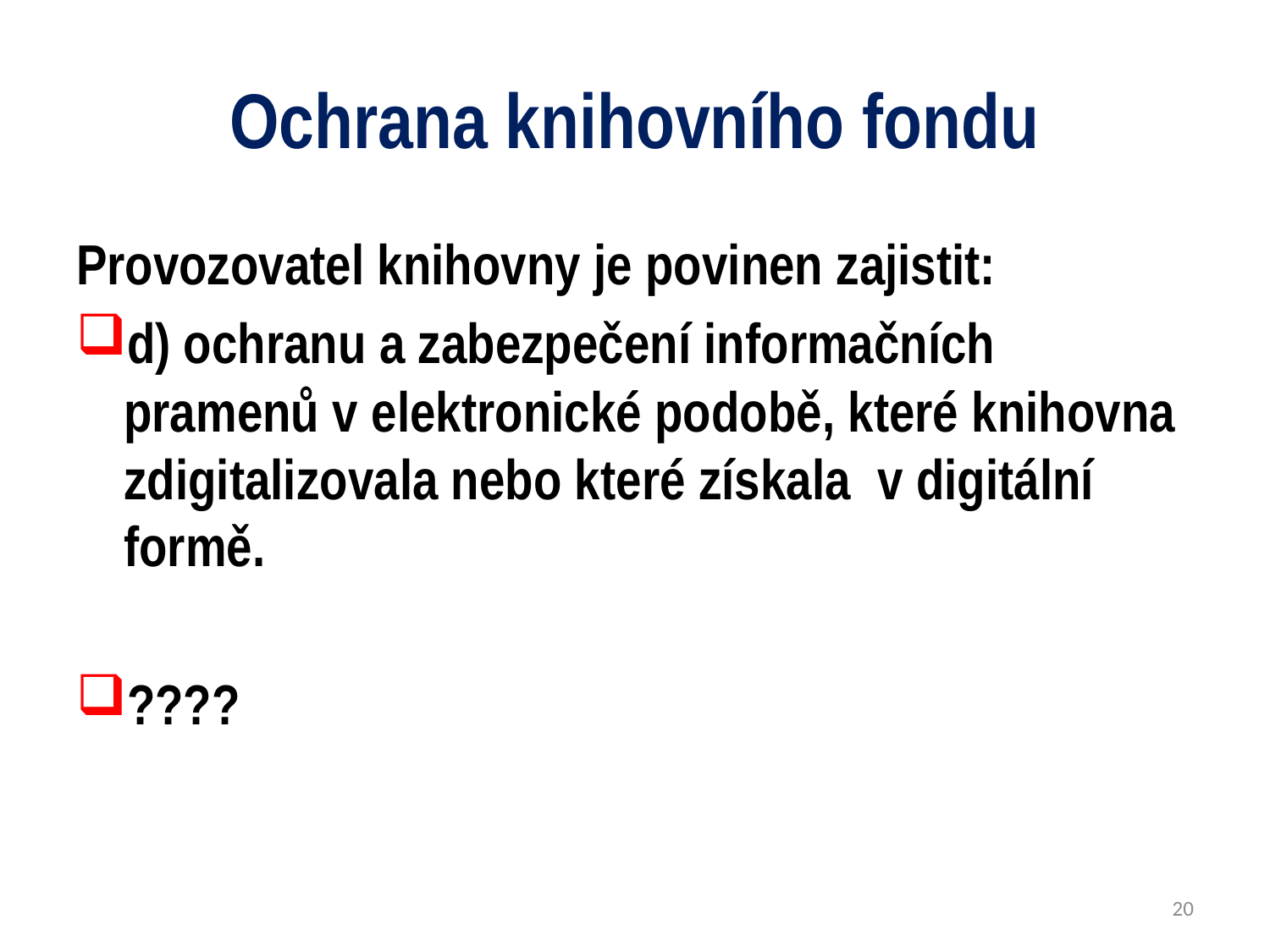

# Ochrana knihovního fondu
Provozovatel knihovny je povinen zajistit:
d) ochranu a zabezpečení informačních pramenů v elektronické podobě, které knihovna zdigitalizovala nebo které získala  v digitální formě.

????

20